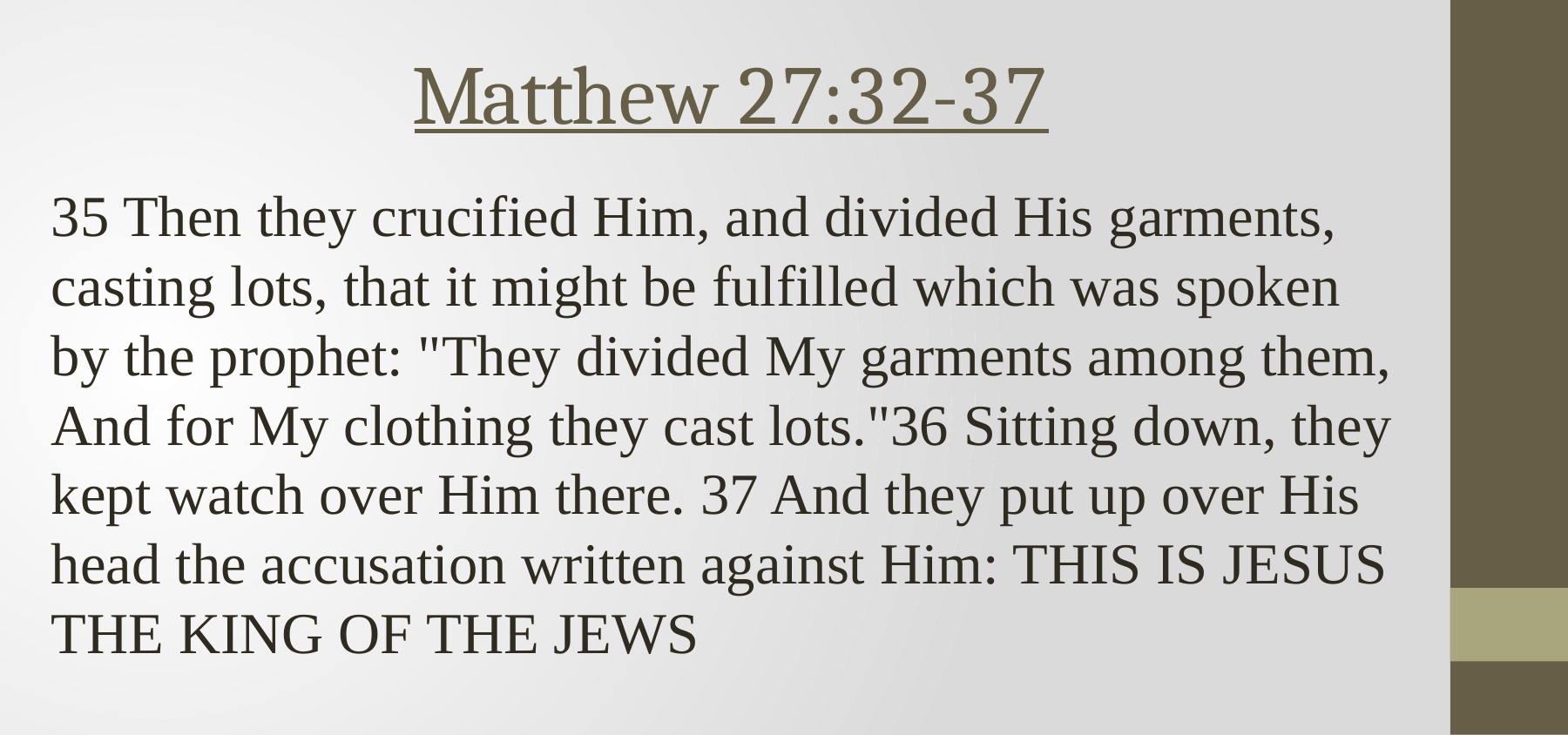

# Matthew 27:32-37
35 Then they crucified Him, and divided His garments, casting lots, that it might be fulfilled which was spoken by the prophet: "They divided My garments among them, And for My clothing they cast lots."36 Sitting down, they kept watch over Him there. 37 And they put up over His head the accusation written against Him: THIS IS JESUS THE KING OF THE JEWS